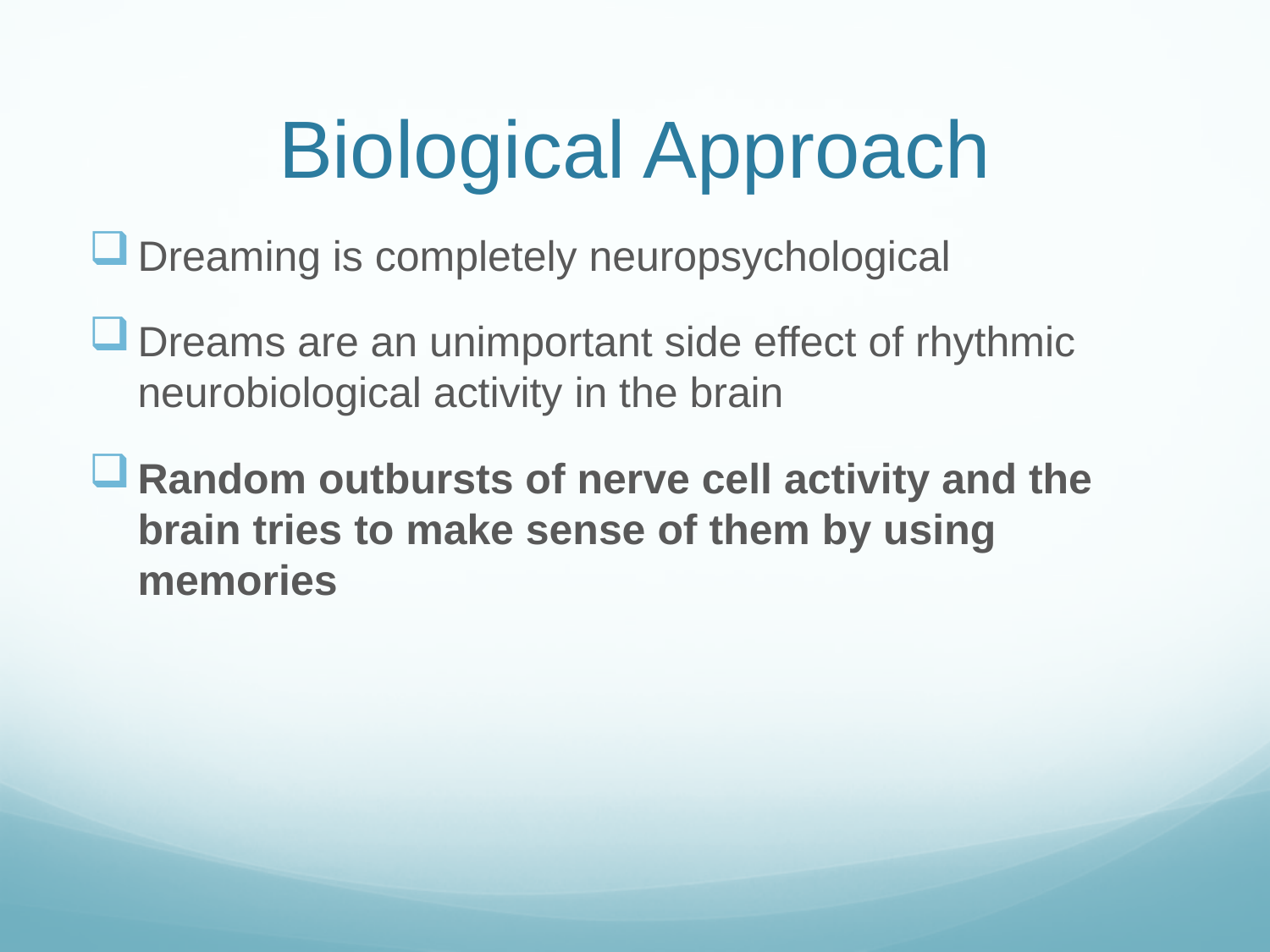

# Biological Approach
Dreaming is completely neuropsychological
Dreams are an unimportant side effect of rhythmic neurobiological activity in the brain
Random outbursts of nerve cell activity and the brain tries to make sense of them by using memories